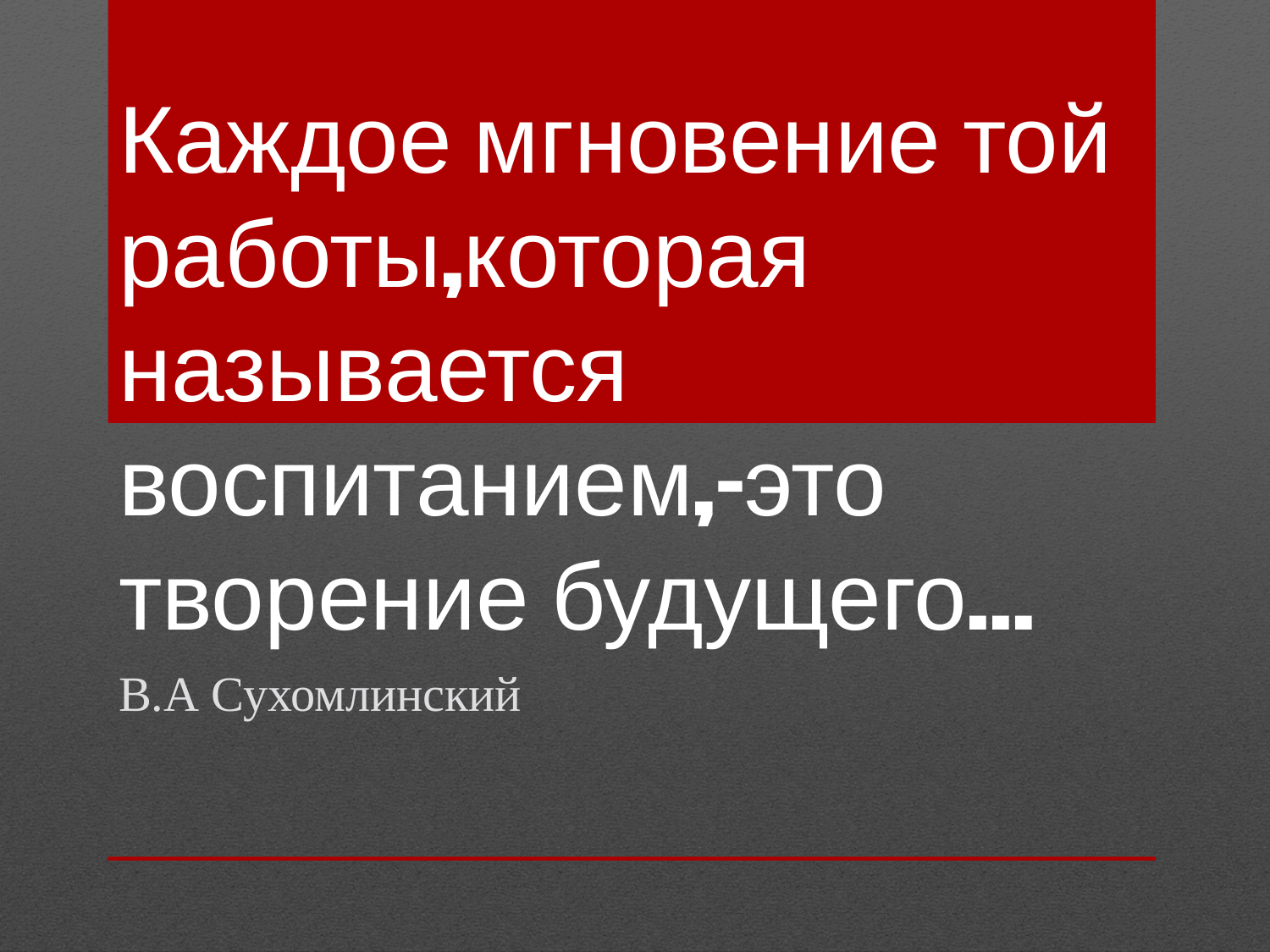

# Каждое мгновение той работы,которая называется воспитанием,-это творение будущего…
В.А Сухомлинский